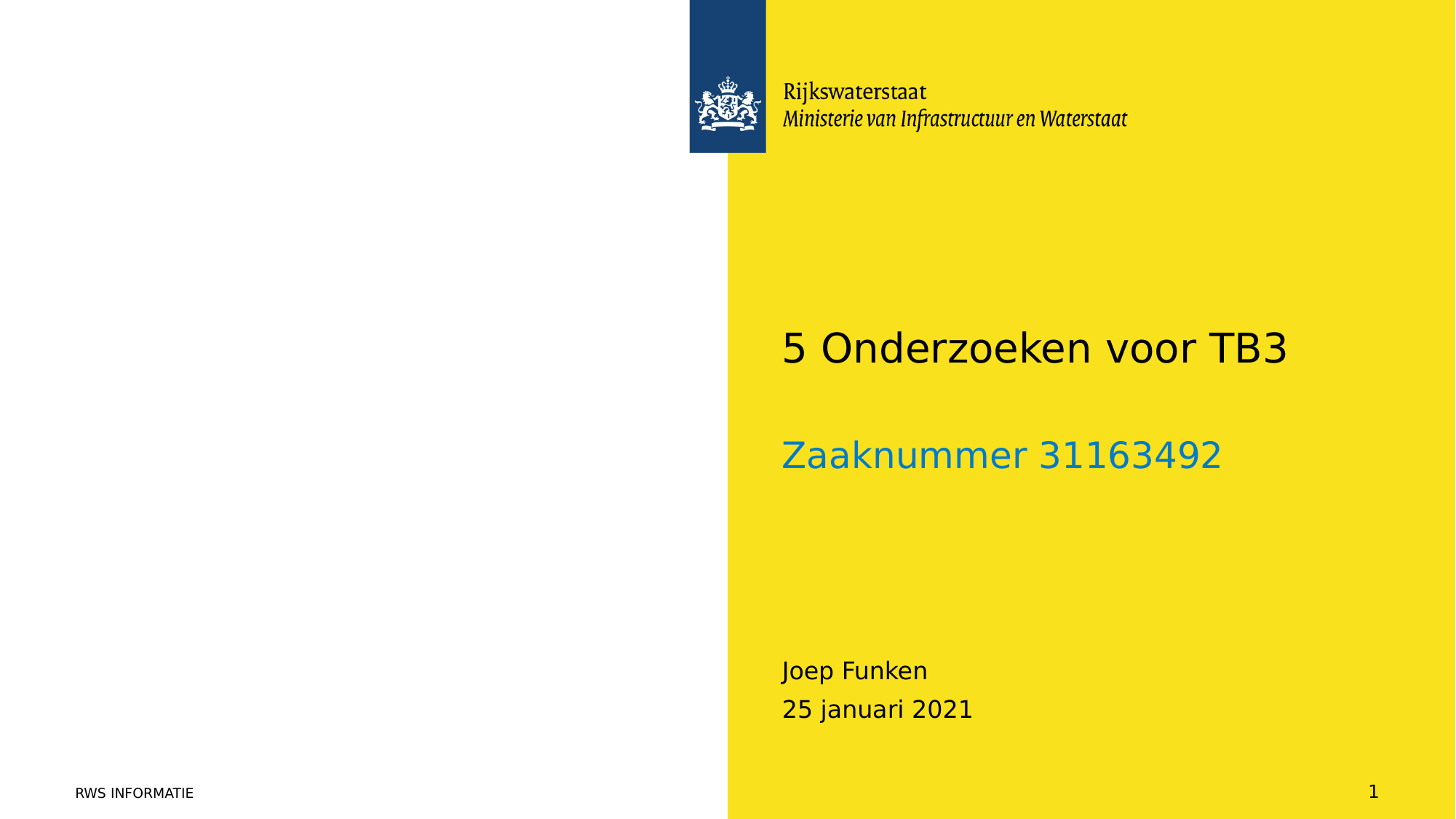

# 5 Onderzoeken voor TB3
Zaaknummer 31163492
Joep Funken
25 januari 2021
RWS Informatie
1